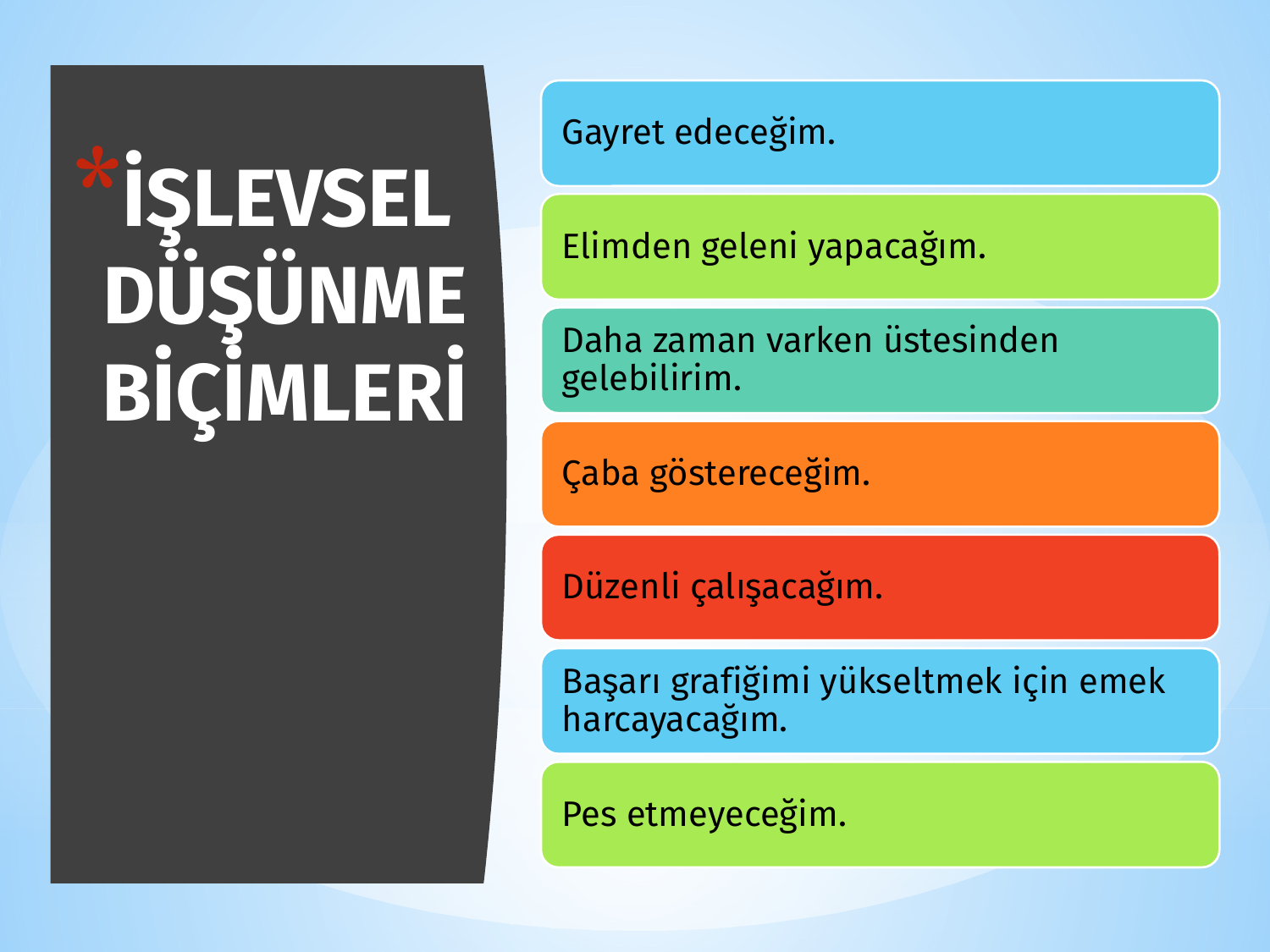

Gayret edeceğim.
Elimden geleni yapacağım.
Daha zaman varken üstesinden gelebilirim.
Çaba göstereceğim.
Düzenli çalışacağım.
Başarı grafiğimi yükseltmek için emek harcayacağım.
Pes etmeyeceğim.

# İŞLEVSEL DÜŞÜNME BİÇİMLERİ